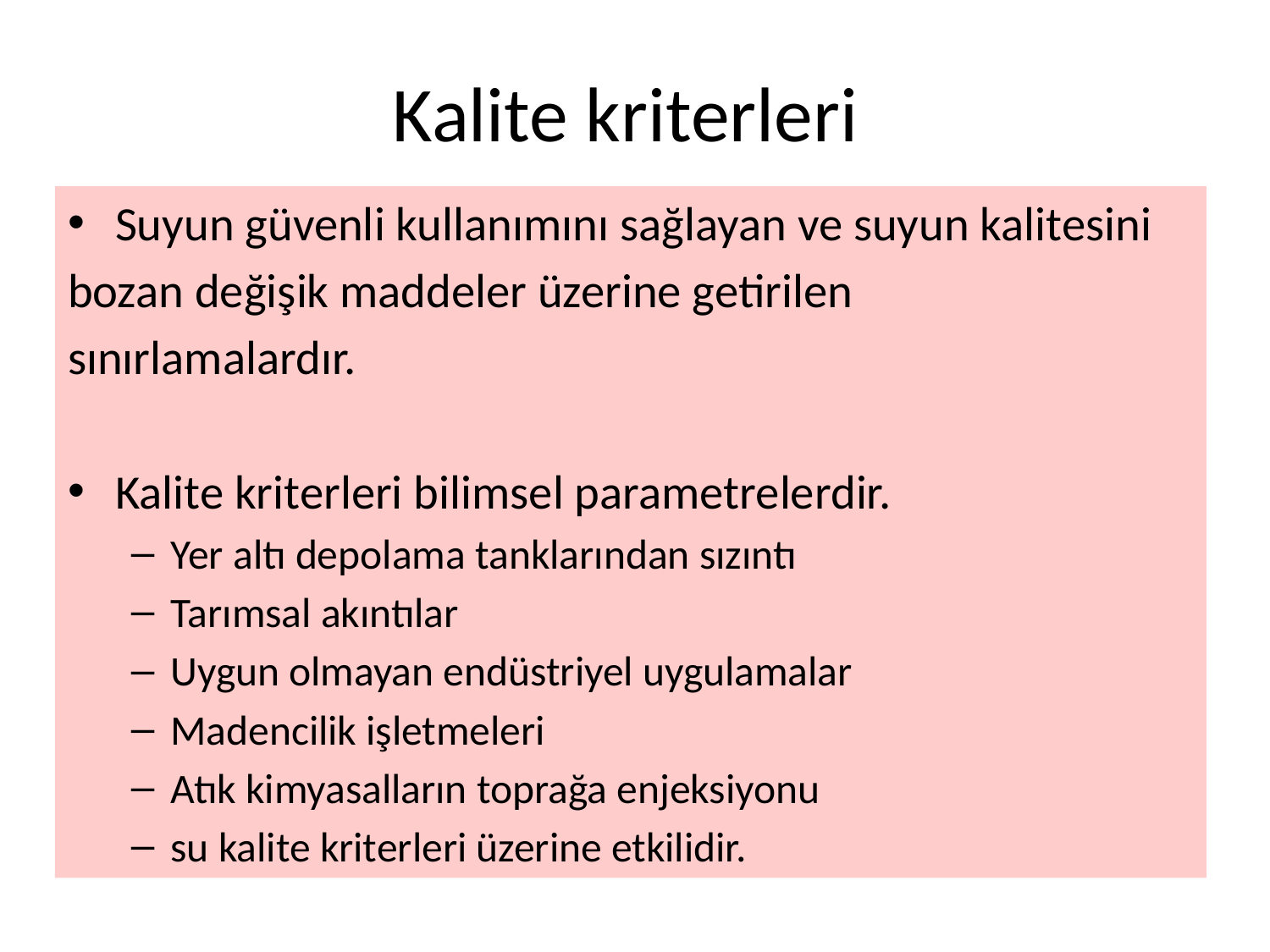

# Kalite kriterleri
Suyun güvenli kullanımını sağlayan ve suyun kalitesini
bozan değişik maddeler üzerine getirilen
sınırlamalardır.

Kalite kriterleri bilimsel parametrelerdir.
Yer altı depolama tanklarından sızıntı
Tarımsal akıntılar
Uygun olmayan endüstriyel uygulamalar
Madencilik işletmeleri
Atık kimyasalların toprağa enjeksiyonu
su kalite kriterleri üzerine etkilidir.